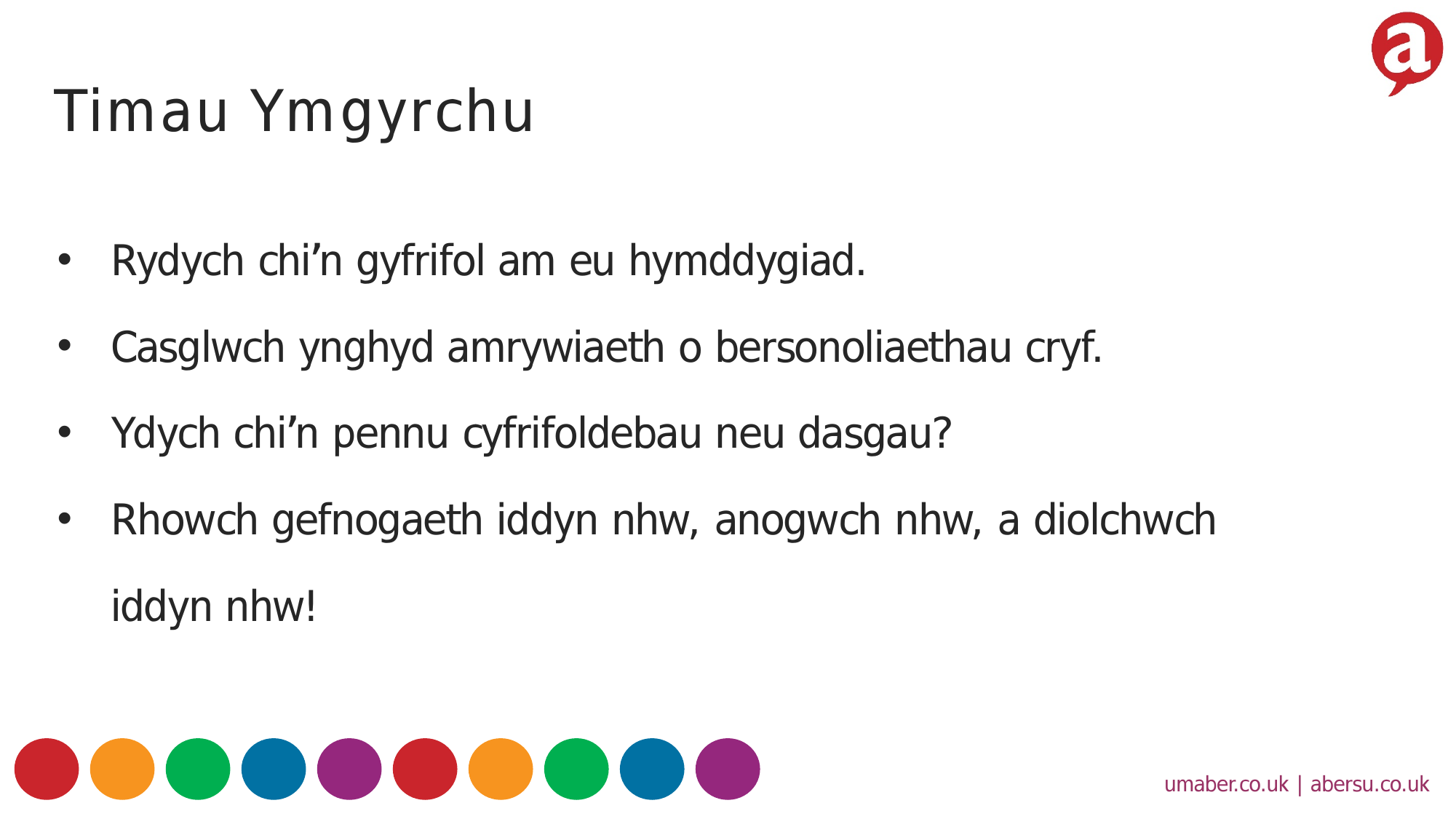

Timau Ymgyrchu
Rydych chi’n gyfrifol am eu hymddygiad.
Casglwch ynghyd amrywiaeth o bersonoliaethau cryf.
Ydych chi’n pennu cyfrifoldebau neu dasgau?
Rhowch gefnogaeth iddyn nhw, anogwch nhw, a diolchwch iddyn nhw!